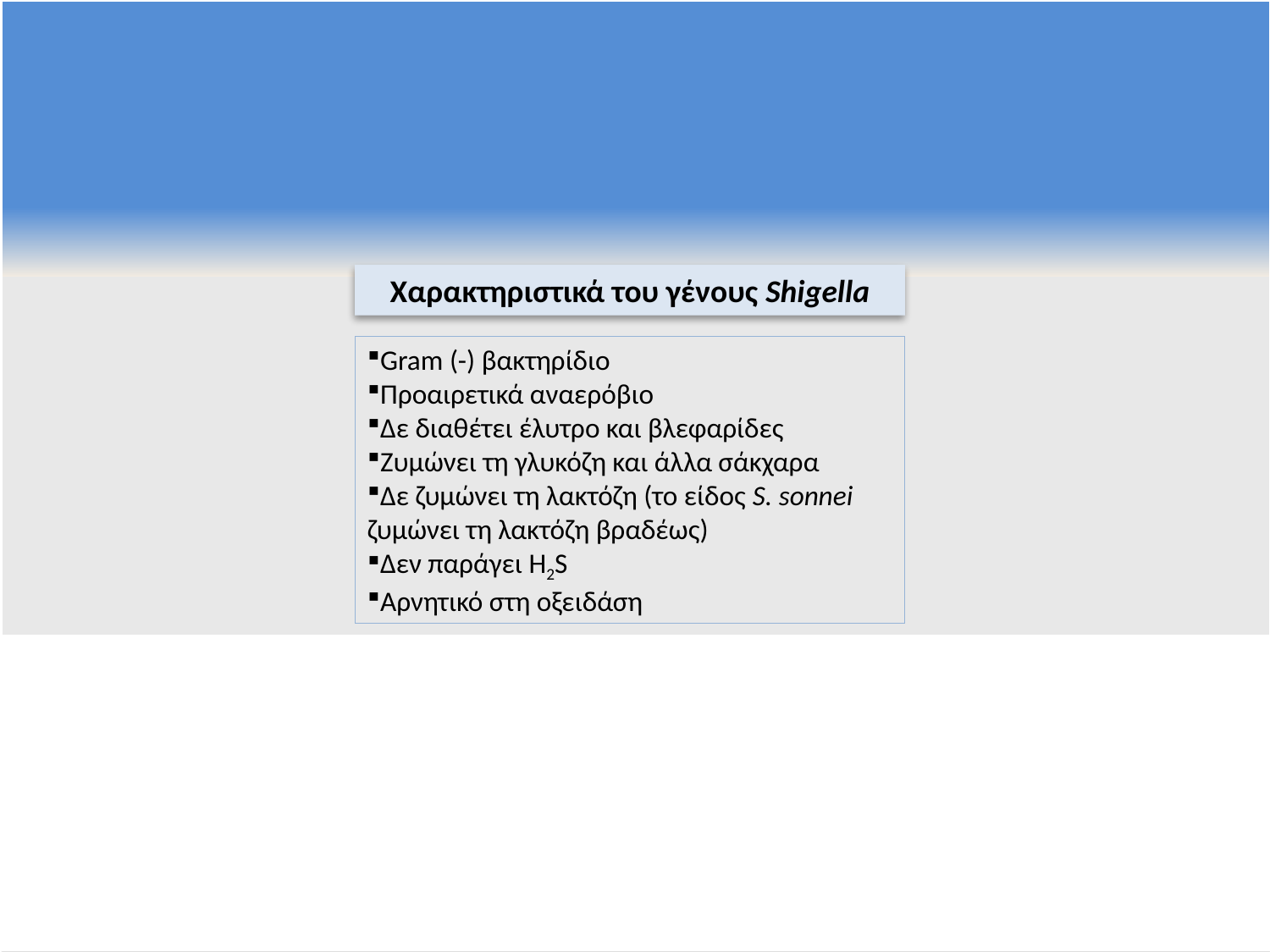

Χαρακτηριστικά του γένους Shigella
Gram (-) βακτηρίδιο
Προαιρετικά αναερόβιο
Δε διαθέτει έλυτρο και βλεφαρίδες
Ζυμώνει τη γλυκόζη και άλλα σάκχαρα
Δε ζυμώνει τη λακτόζη (το είδος S. sonnei ζυμώνει τη λακτόζη βραδέως)
Δεν παράγει H2S
Αρνητικό στη οξειδάση